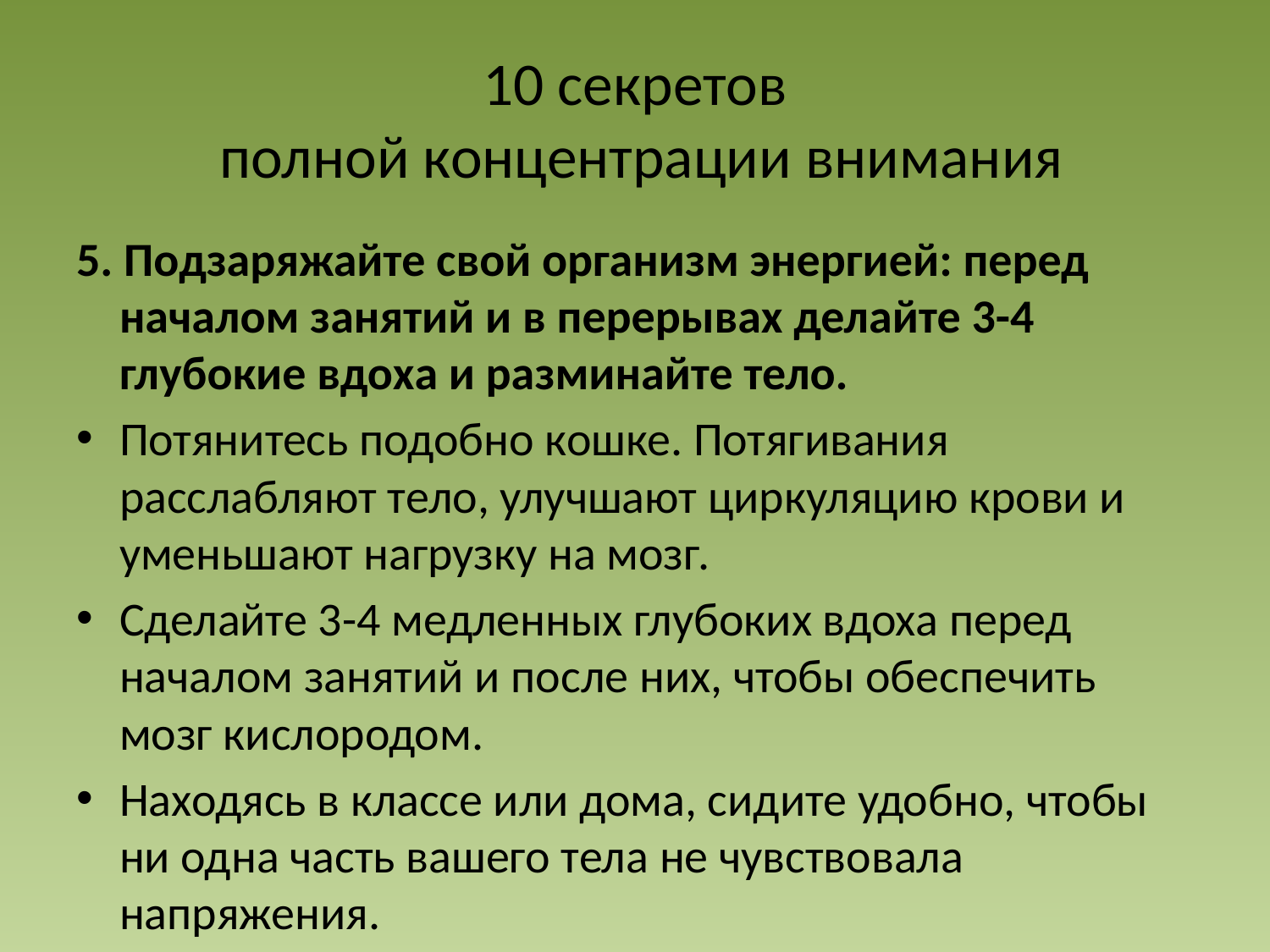

# 10 секретов полной концентрации внимания
5. Подзаряжайте свой организм энергией: перед началом занятий и в перерывах делайте 3-4 глубокие вдоха и разминайте тело.
Потянитесь подобно кошке. Потягивания расслабляют тело, улучшают циркуляцию крови и уменьшают нагрузку на мозг.
Сделайте 3-4 медленных глубоких вдоха перед началом занятий и после них, чтобы обеспечить мозг кислородом.
Находясь в классе или дома, сидите удобно, чтобы ни одна часть вашего тела не чувствовала напряжения.